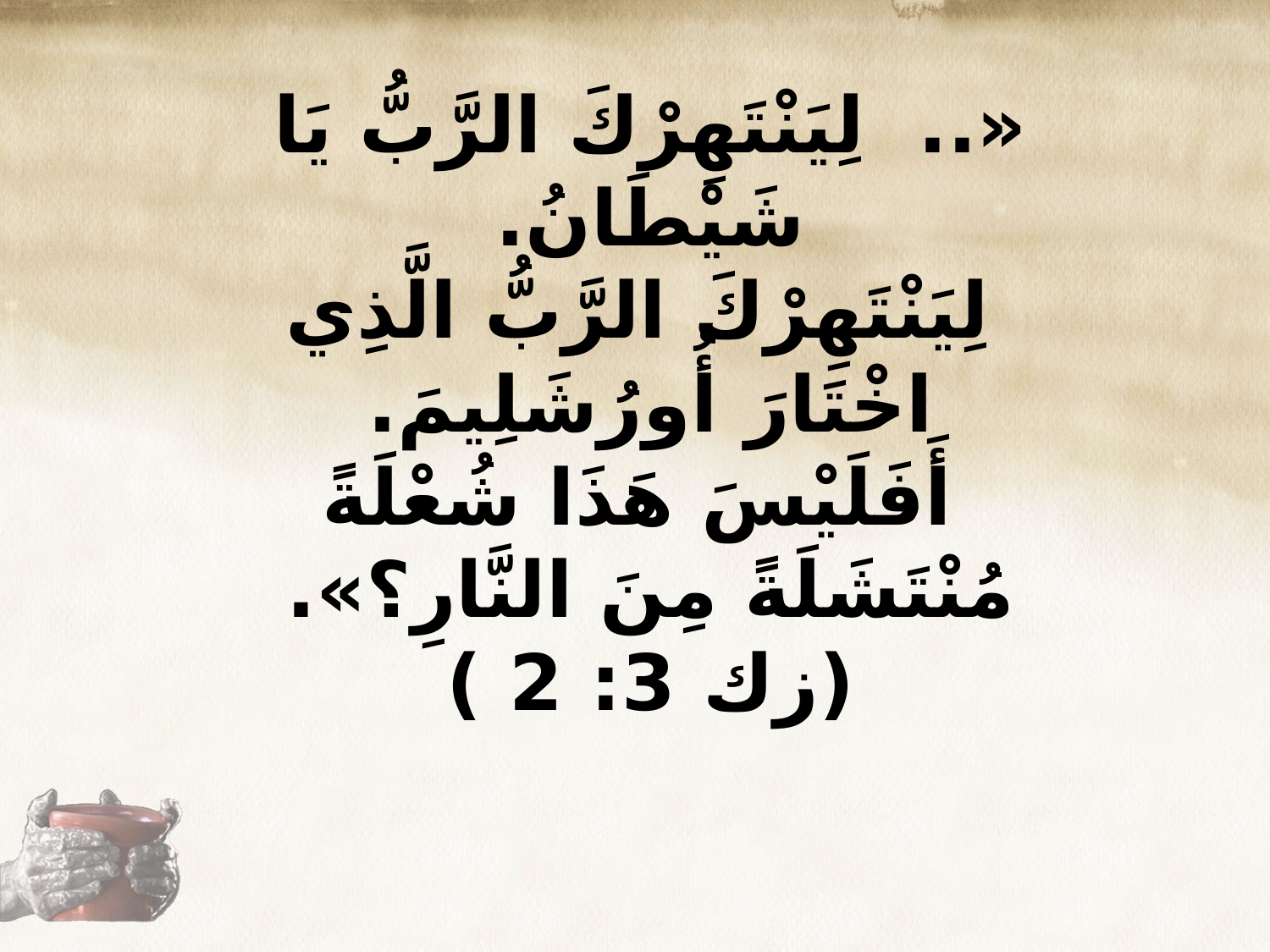

«..  لِيَنْتَهِرْكَ الرَّبُّ يَا شَيْطَانُ.
 لِيَنْتَهِرْكَ الرَّبُّ الَّذِي اخْتَارَ أُورُشَلِيمَ.
 أَفَلَيْسَ هَذَا شُعْلَةً مُنْتَشَلَةً مِنَ النَّارِ؟».
(زك 3: 2 )